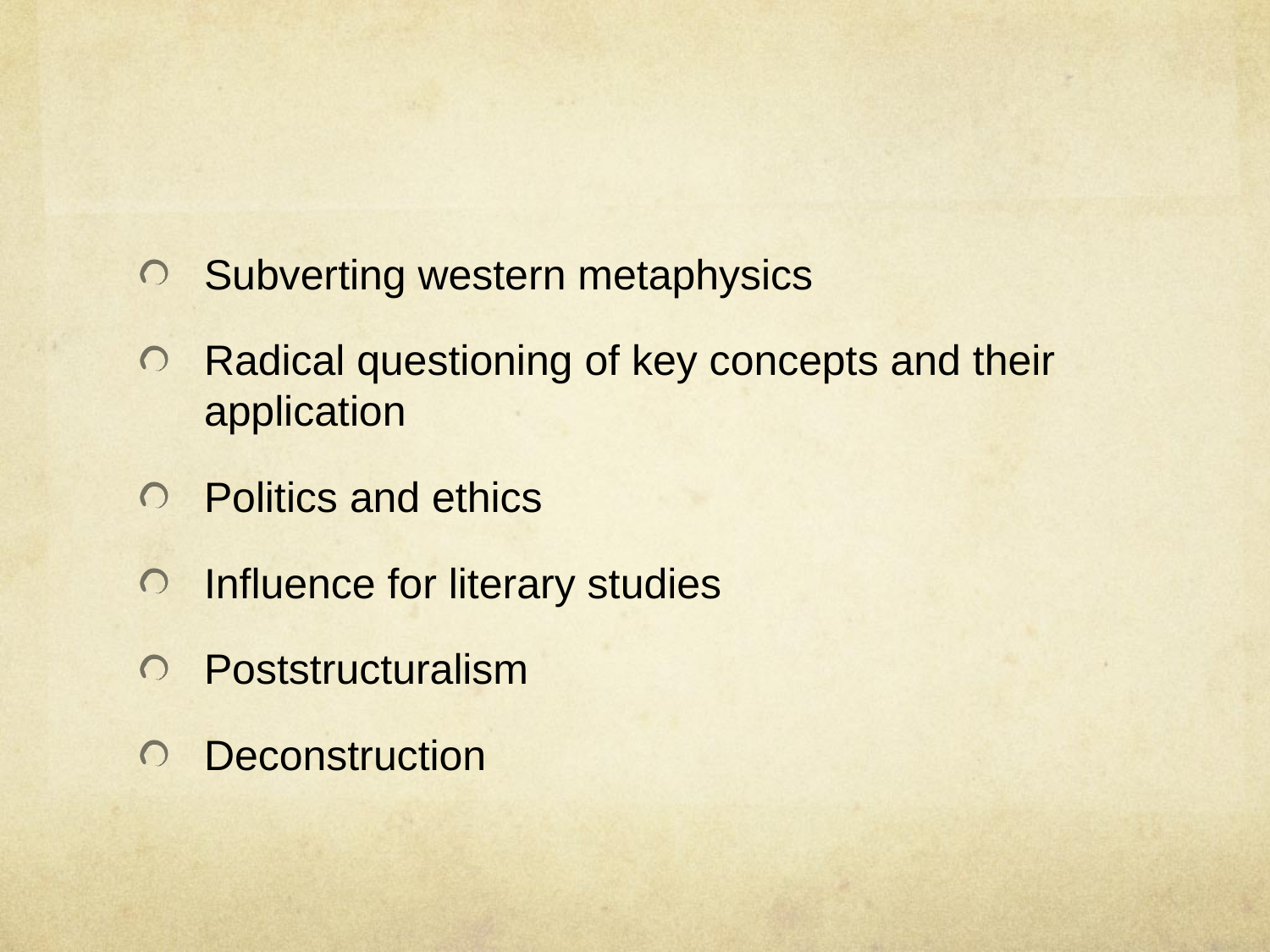

#
Subverting western metaphysics
Radical questioning of key concepts and their application
Politics and ethics
Influence for literary studies
Poststructuralism
Deconstruction